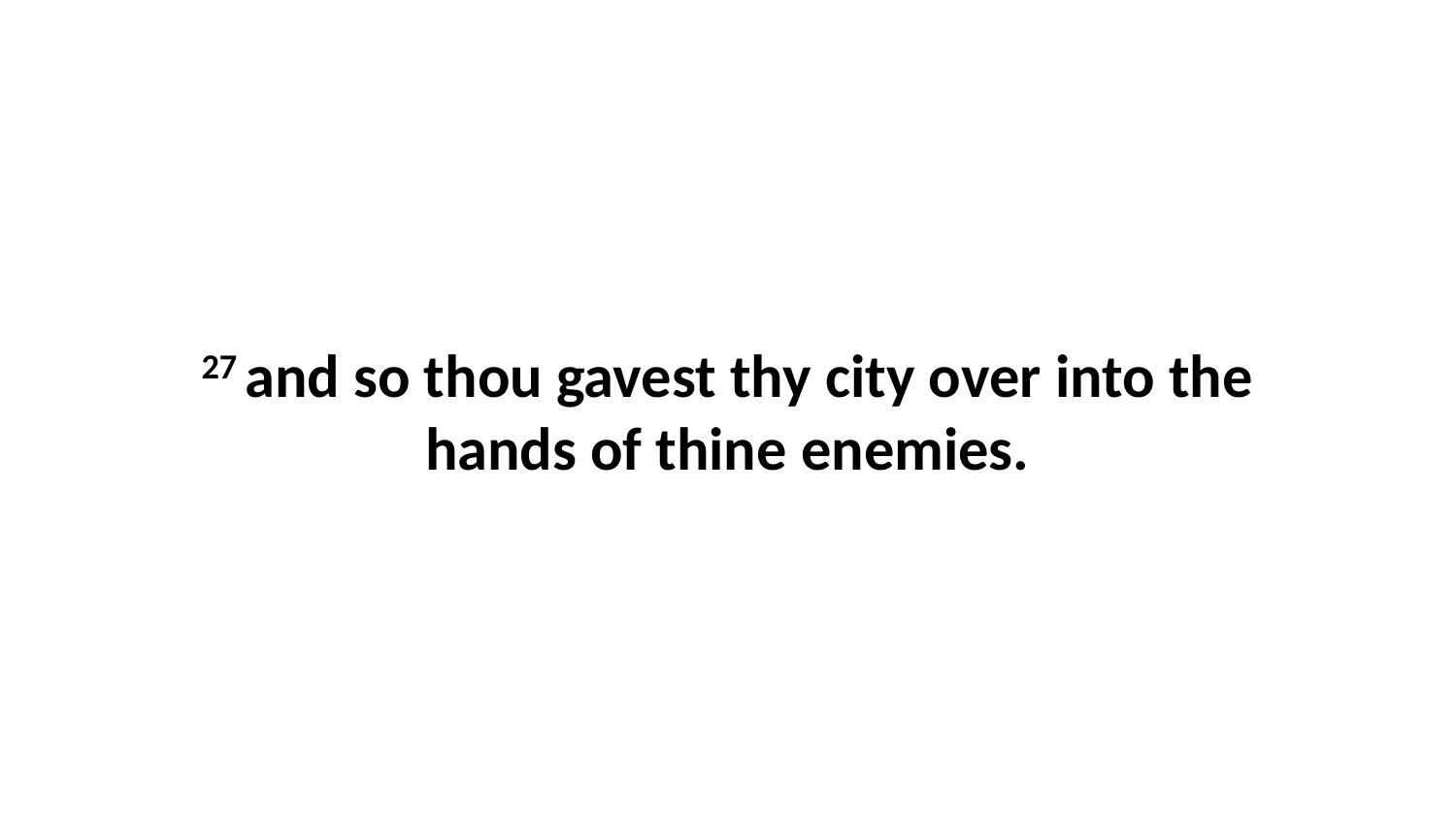

27 and so thou gavest thy city over into the hands of thine enemies.